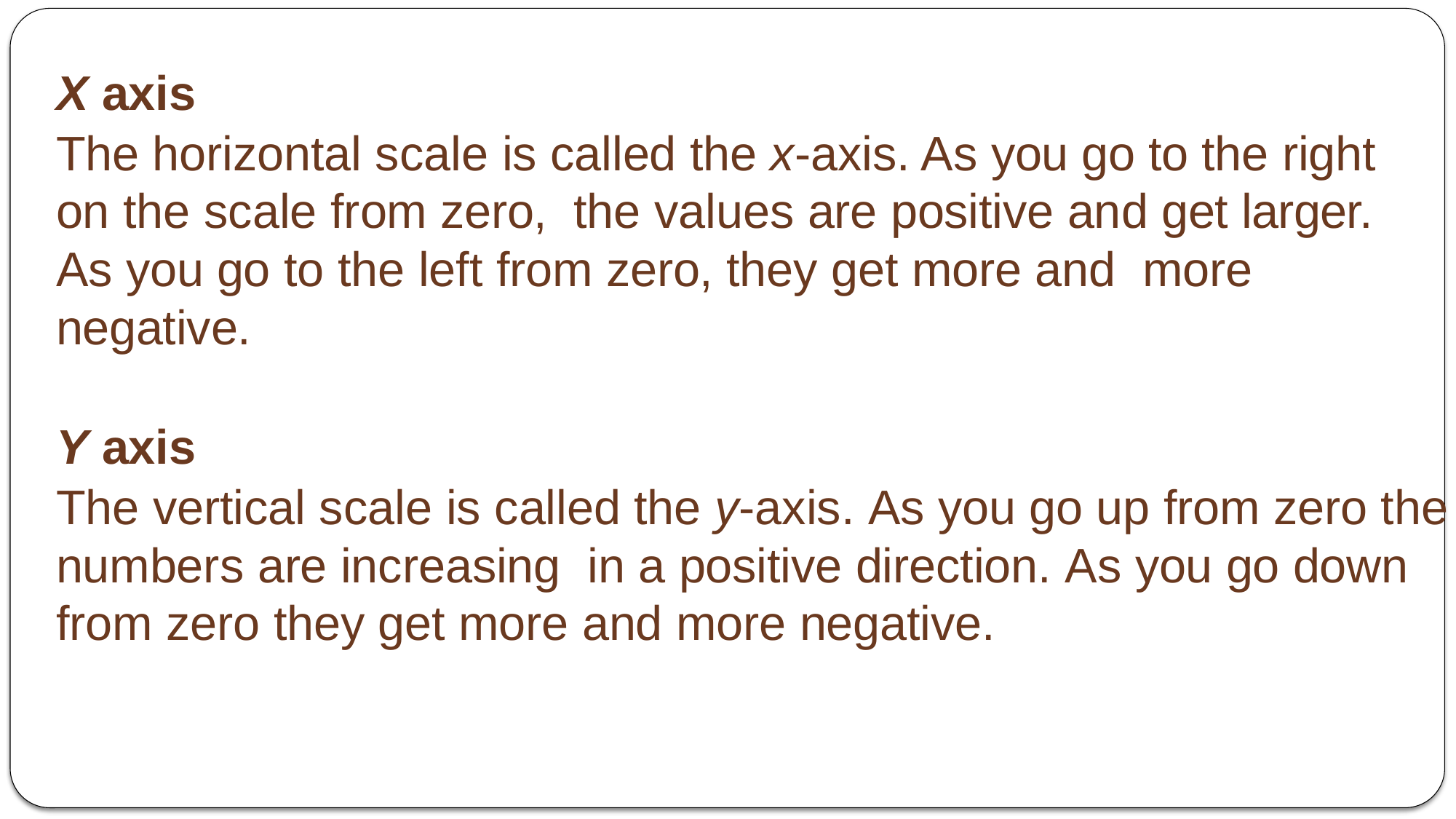

X axis
The horizontal scale is called the x-axis. As you go to the right on the scale from zero,  the values are positive and get larger. As you go to the left from zero, they get more and  more negative.

Y axis
The vertical scale is called the y-axis. As you go up from zero the numbers are increasing  in a positive direction. As you go down from zero they get more and more negative.